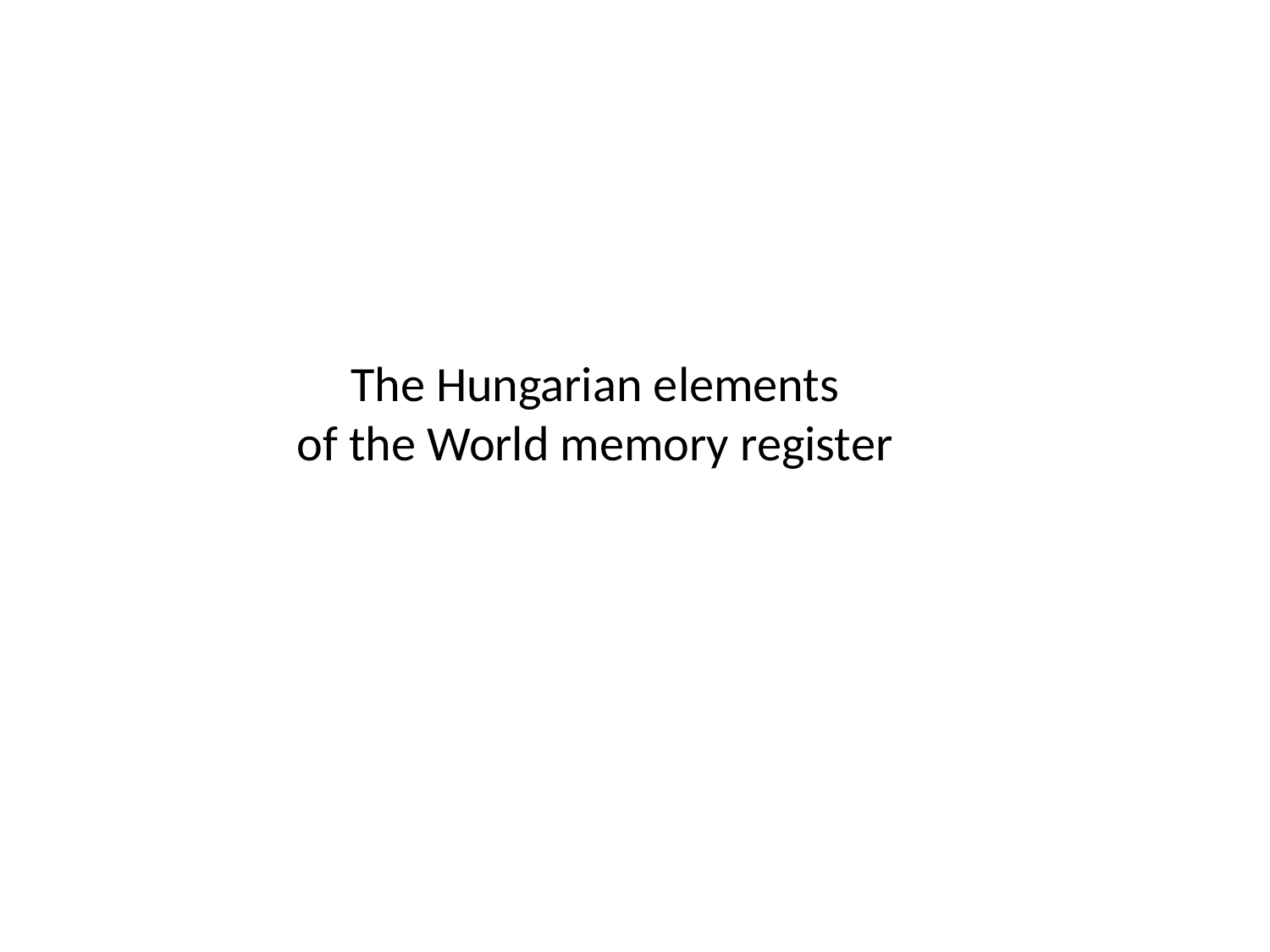

The Hungarian elements
of the World memory register